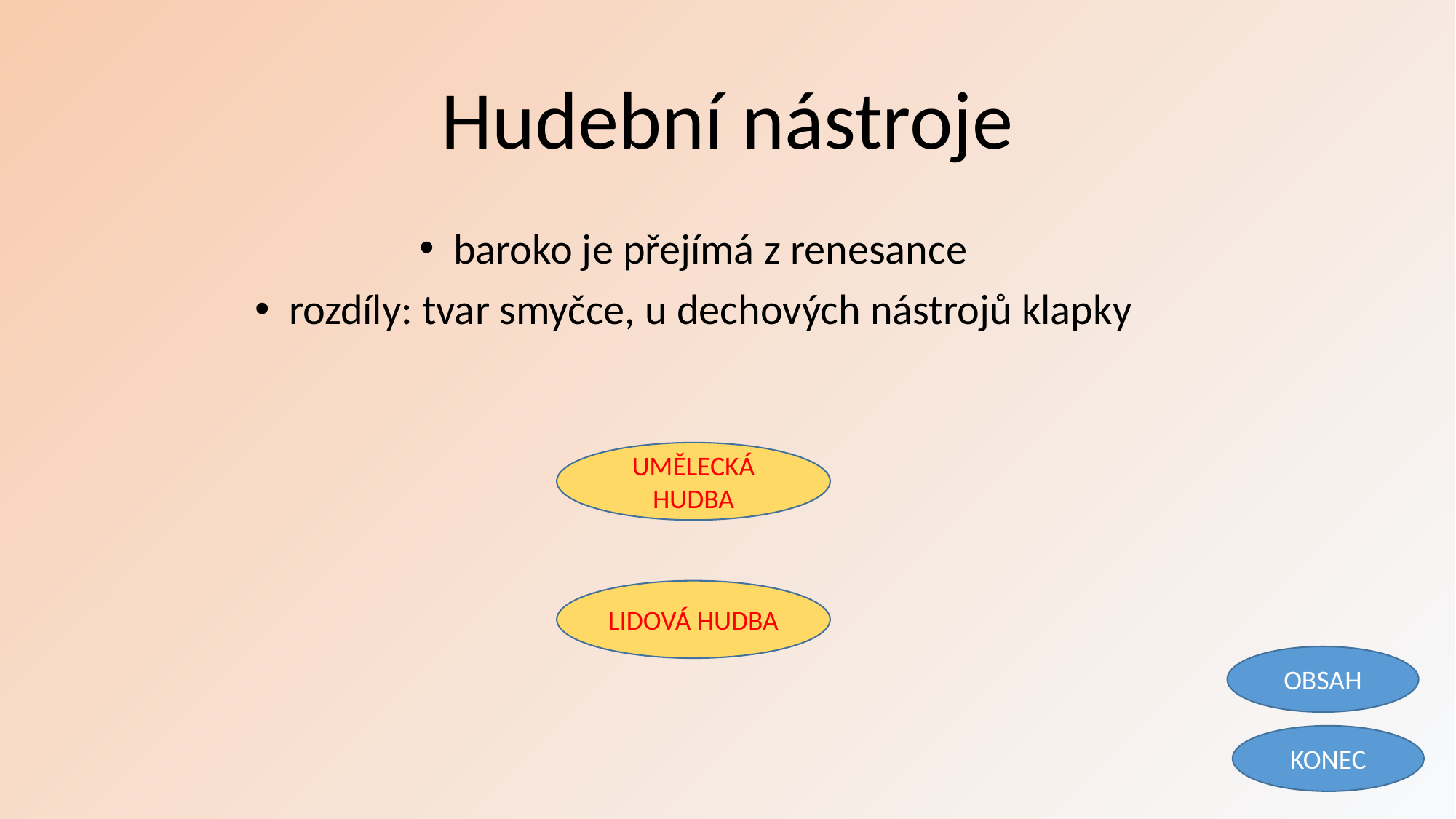

# Hudební nástroje
baroko je přejímá z renesance
rozdíly: tvar smyčce, u dechových nástrojů klapky

UMĚLECKÁ HUDBA
LIDOVÁ HUDBA
OBSAH
KONEC